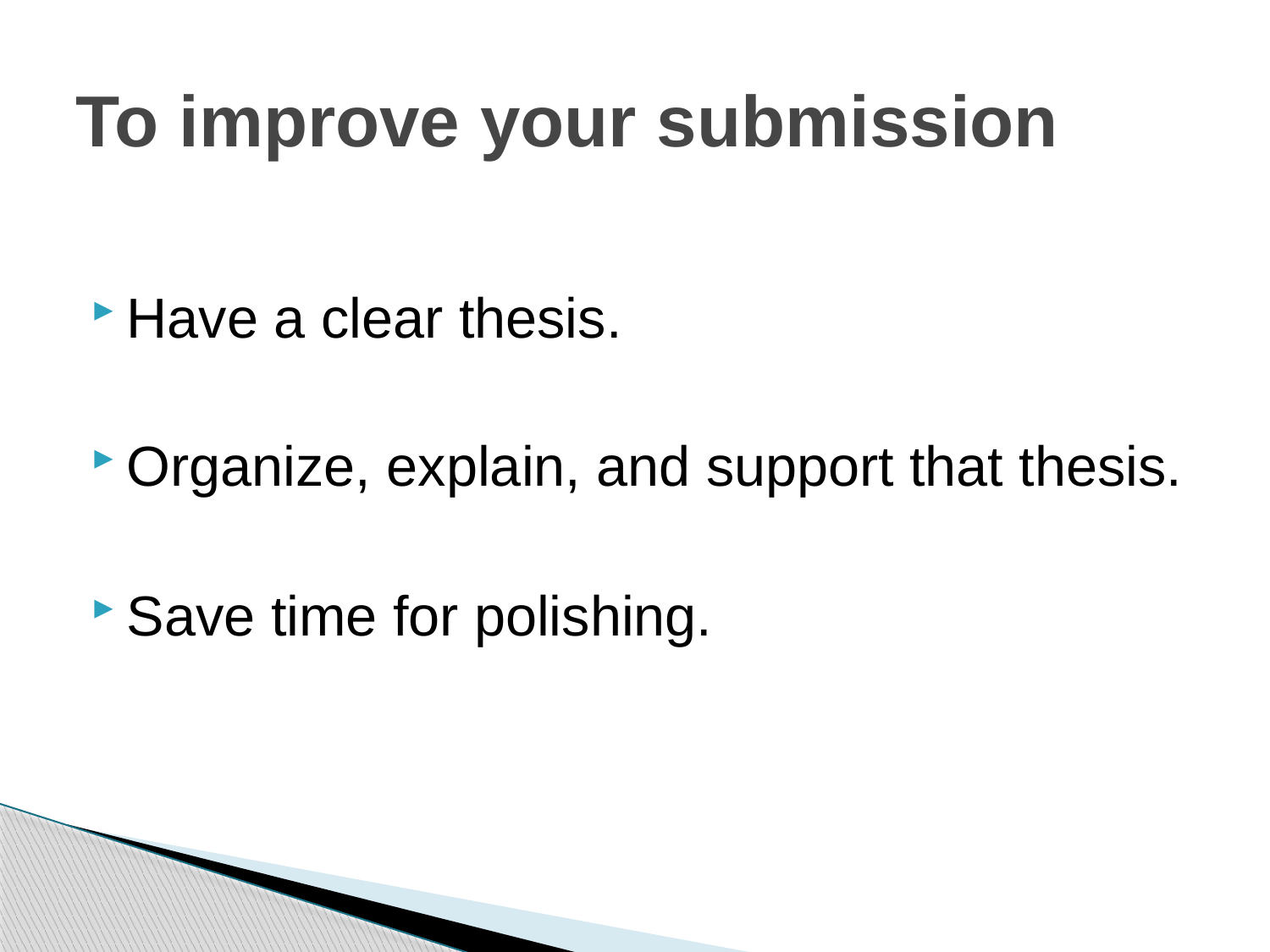

# To improve your submission
Have a clear thesis.

Organize, explain, and support that thesis.

Save time for polishing.